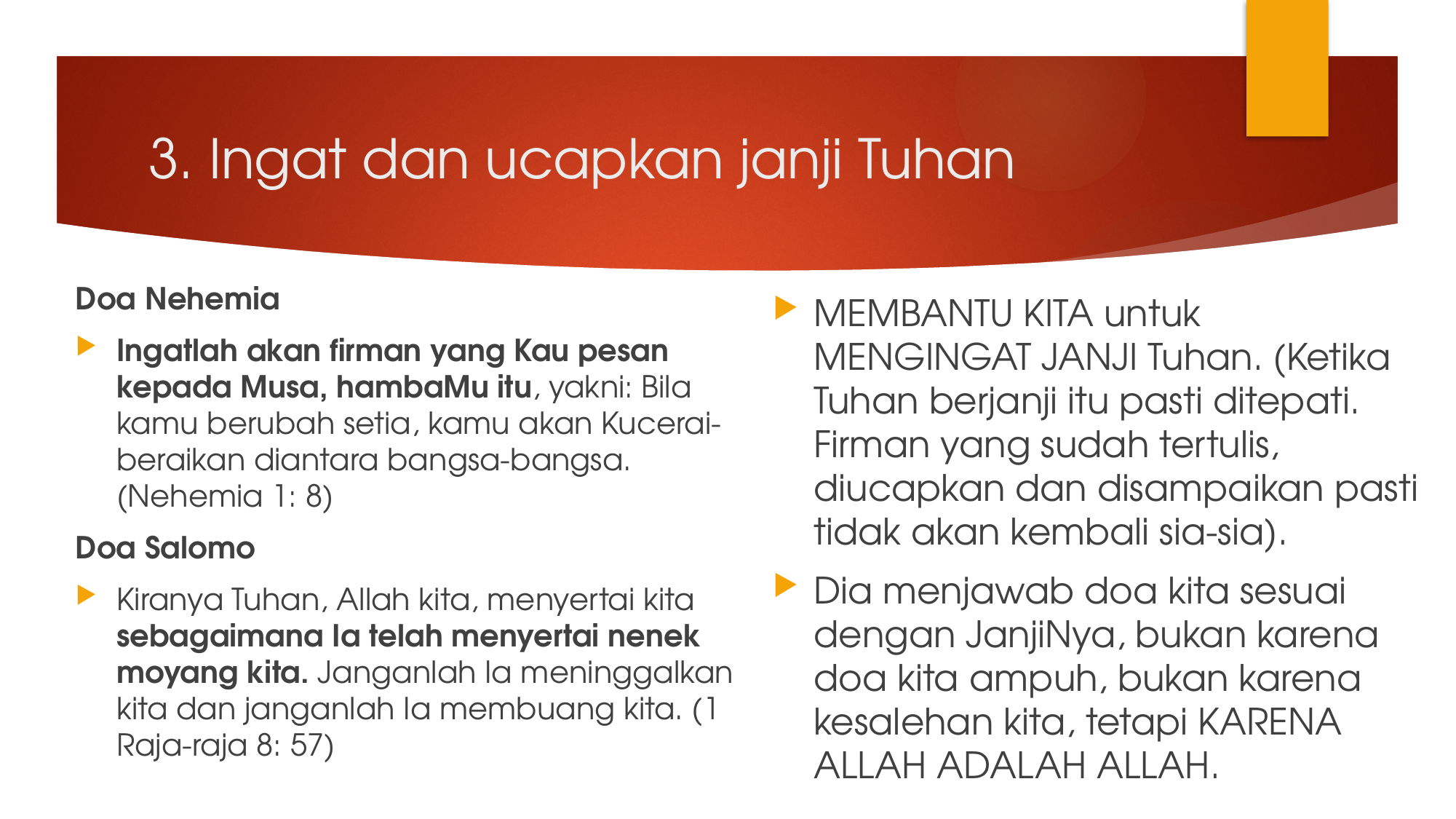

# 3. Ingat dan ucapkan janji Tuhan
Doa Nehemia
Ingatlah akan firman yang Kau pesan kepada Musa, hambaMu itu, yakni: Bila kamu berubah setia, kamu akan Kucerai-beraikan diantara bangsa-bangsa. (Nehemia 1: 8)
Doa Salomo
Kiranya Tuhan, Allah kita, menyertai kita sebagaimana Ia telah menyertai nenek moyang kita. Janganlah Ia meninggalkan kita dan janganlah Ia membuang kita. (1 Raja-raja 8: 57)

MEMBANTU KITA untuk MENGINGAT JANJI Tuhan. (Ketika Tuhan berjanji itu pasti ditepati. Firman yang sudah tertulis, diucapkan dan disampaikan pasti tidak akan kembali sia-sia).
Dia menjawab doa kita sesuai dengan JanjiNya, bukan karena doa kita ampuh, bukan karena kesalehan kita, tetapi KARENA ALLAH ADALAH ALLAH.